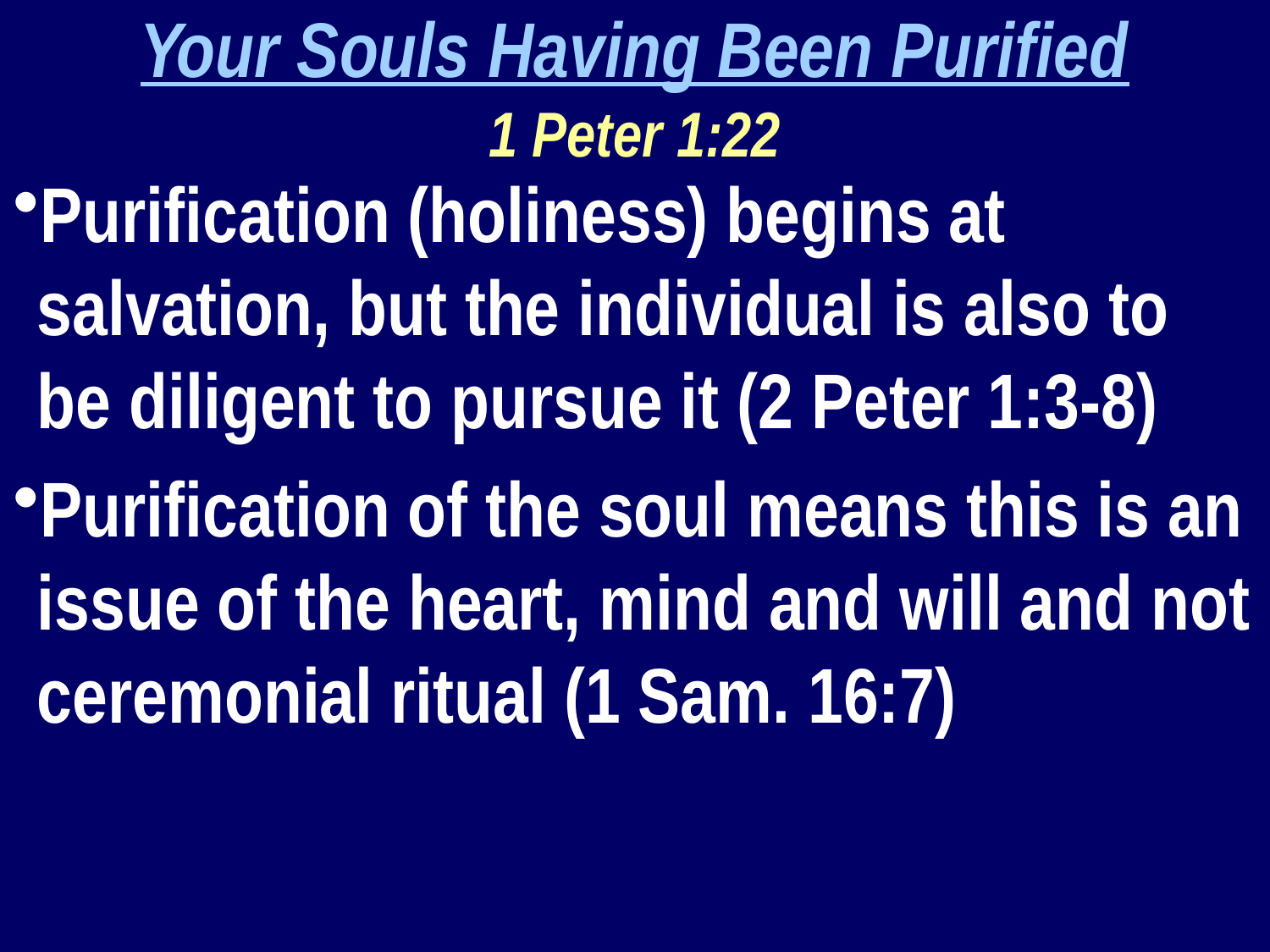

Your Souls Having Been Purified
1 Peter 1:22
Purification (holiness) begins at salvation, but the individual is also to be diligent to pursue it (2 Peter 1:3-8)
Purification of the soul means this is an issue of the heart, mind and will and not ceremonial ritual (1 Sam. 16:7)